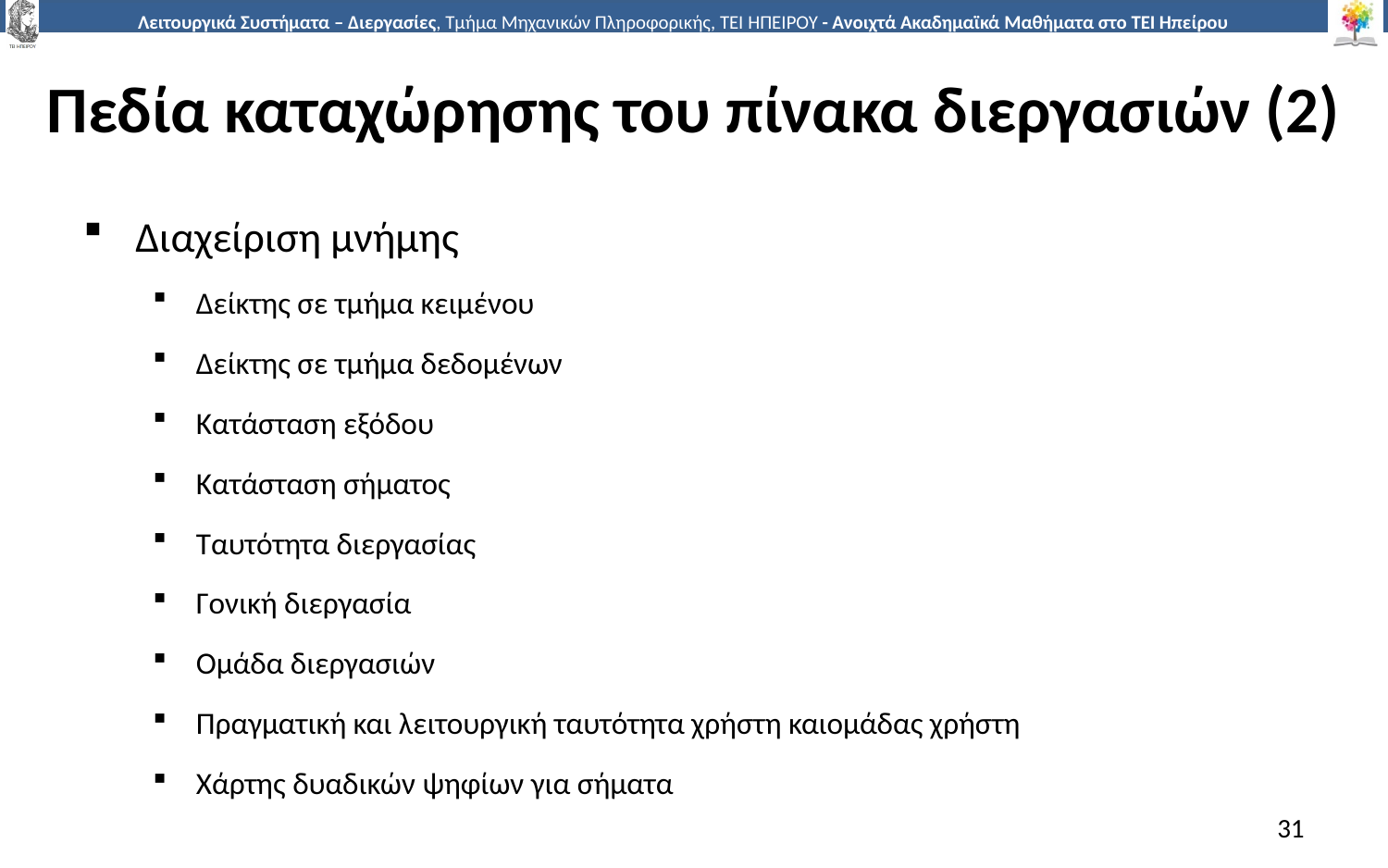

# Πεδία καταχώρησης του πίνακα διεργασιών (2)
Διαχείριση μνήμης
Δείκτης σε τμήμα κειμένου
Δείκτης σε τμήμα δεδομένων
Κατάσταση εξόδου
Κατάσταση σήματος
Ταυτότητα διεργασίας
Γονική διεργασία
Ομάδα διεργασιών
Πραγματική και λειτουργική ταυτότητα χρήστη καιομάδας χρήστη
Χάρτης δυαδικών ψηφίων για σήματα
31